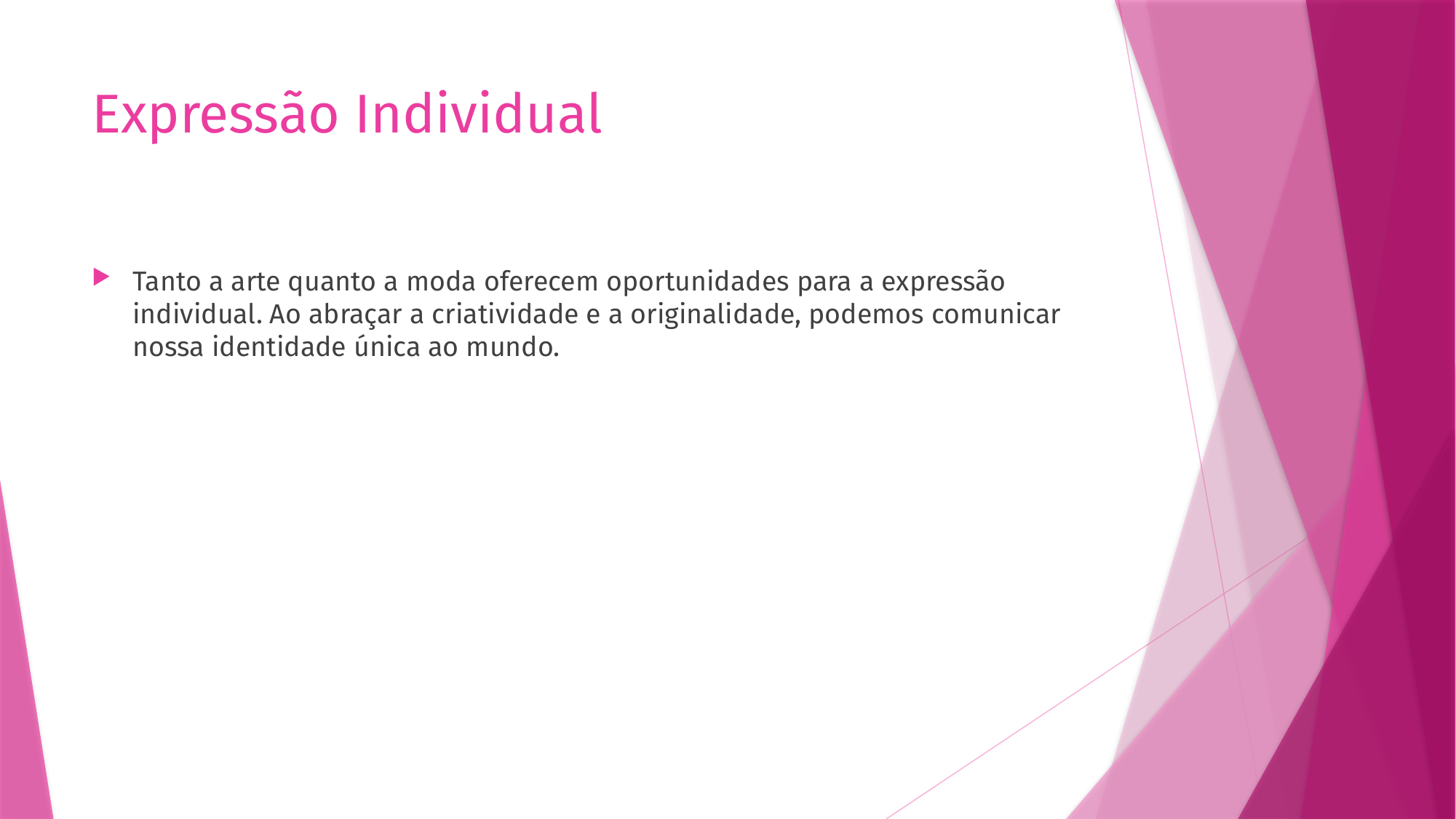

# Expressão Individual
Tanto a arte quanto a moda oferecem oportunidades para a expressão individual. Ao abraçar a criatividade e a originalidade, podemos comunicar nossa identidade única ao mundo.